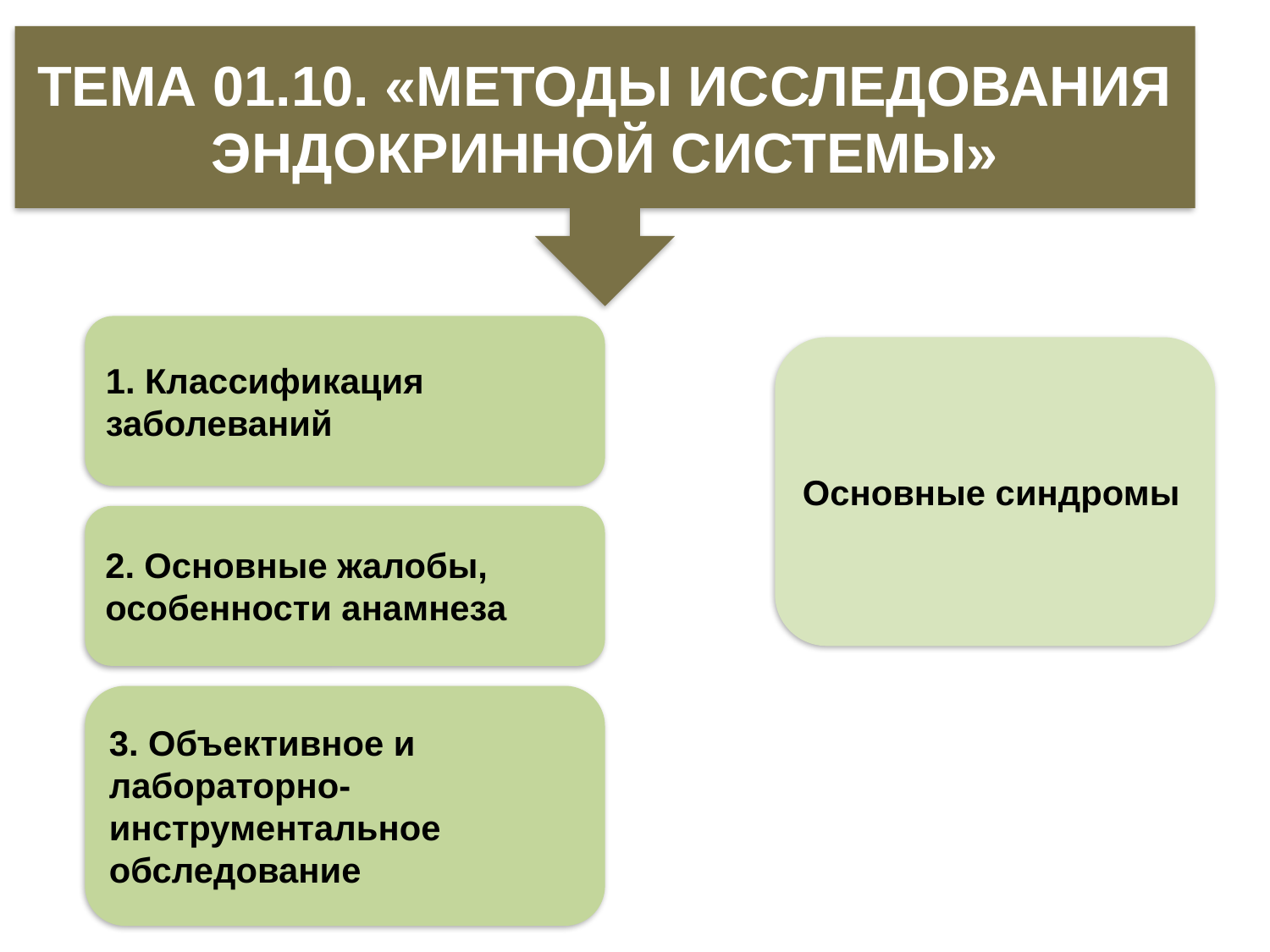

ТЕМА 01.10. «МЕТОДЫ ИССЛЕДОВАНИЯ ЭНДОКРИННОЙ СИСТЕМЫ»
1. Классификация заболеваний
Основные синдромы
2. Основные жалобы, особенности анамнеза
3. Объективное и  лабораторно-инструментальное обследование